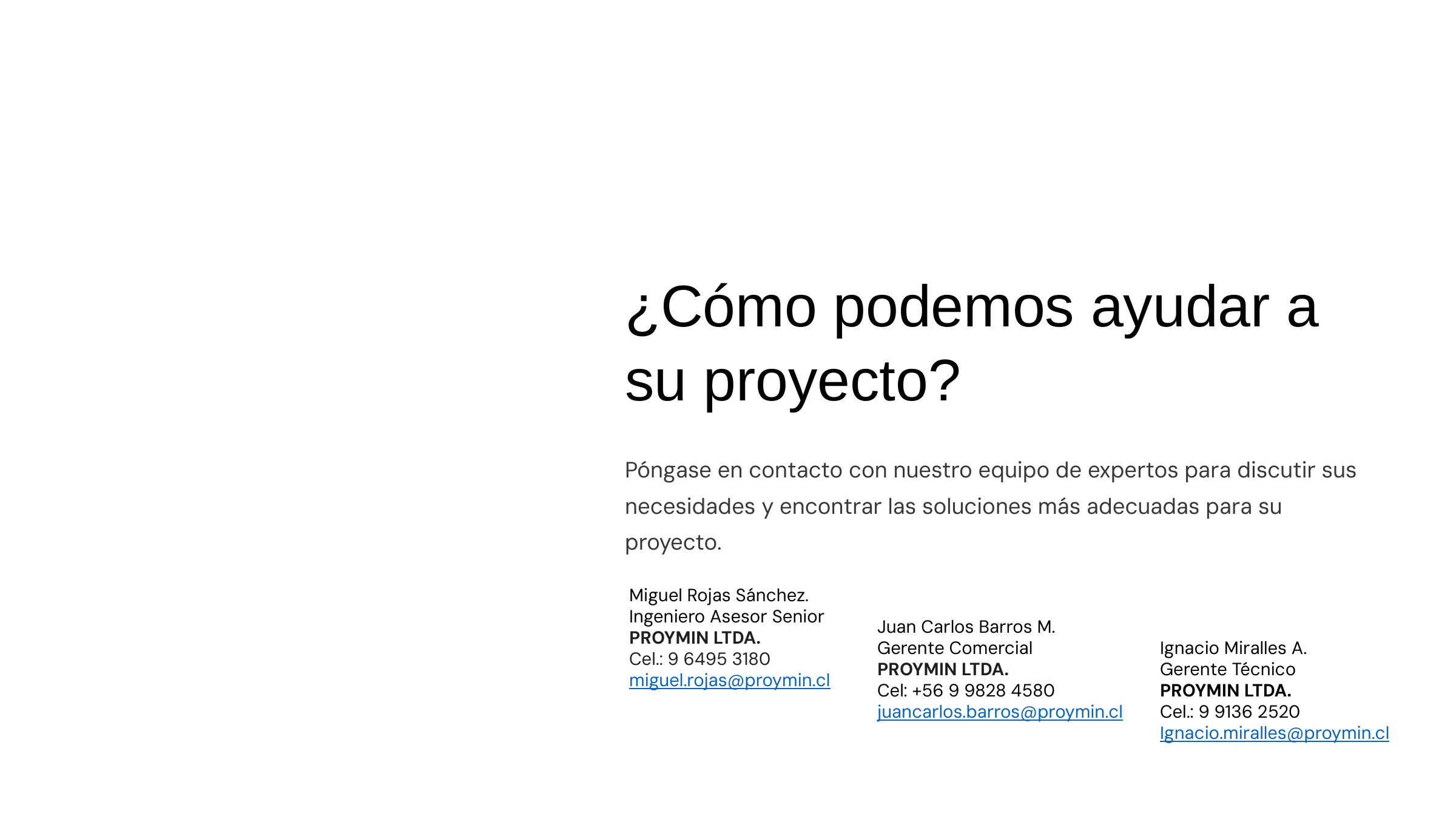

¿Cómo podemos ayudar a su proyecto?
Póngase en contacto con nuestro equipo de expertos para discutir sus necesidades y encontrar las soluciones más adecuadas para su proyecto.
Miguel Rojas Sánchez.
Ingeniero Asesor Senior
PROYMIN LTDA.
Cel.: 9 6495 3180
miguel.rojas@proymin.cl
Juan Carlos Barros M.
Gerente Comercial
PROYMIN LTDA.
Cel: +56 9 9828 4580
juancarlos.barros@proymin.cl

Ignacio Miralles A.
Gerente Técnico
PROYMIN LTDA.
Cel.: 9 9136 2520
Ignacio.miralles@proymin.cl